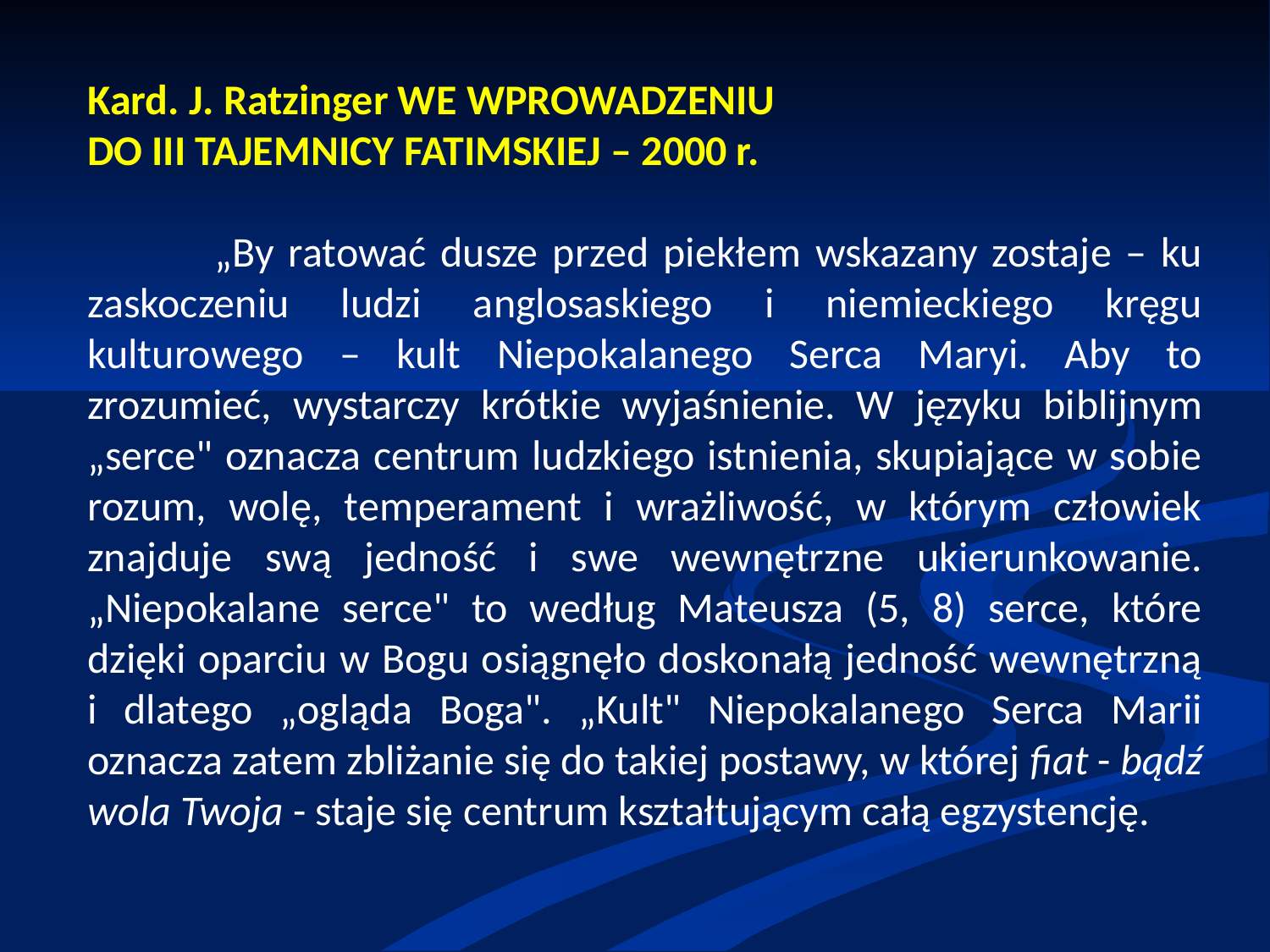

Kard. J. Ratzinger WE WPROWADZENIU
DO III TAJEMNICY FATIMSKIEJ – 2000 r.

	„By ratować dusze przed piekłem wskazany zostaje – ku zaskoczeniu ludzi anglosaskiego i niemieckiego kręgu kulturowego – kult Niepokalanego Serca Maryi. Aby to zrozumieć, wystarczy krótkie wyjaśnienie. W języku bi­blijnym „serce" oznacza centrum ludzkiego istnienia, skupiające w sobie rozum, wolę, temperament i wrażliwość, w którym człowiek znajduje swą jedność i swe wewnętrz­ne ukierunkowanie. „Niepokalane serce" to według Ma­teusza (5, 8) serce, które dzięki oparciu w Bogu osiągnęło doskonałą jedność wewnętrzną i dlatego „ogląda Boga". „Kult" Niepokalanego Serca Marii oznacza zatem zbliżanie się do takiej postawy, w której fiat - bądź wola Twoja - staje się centrum kształtującym całą egzystencję.